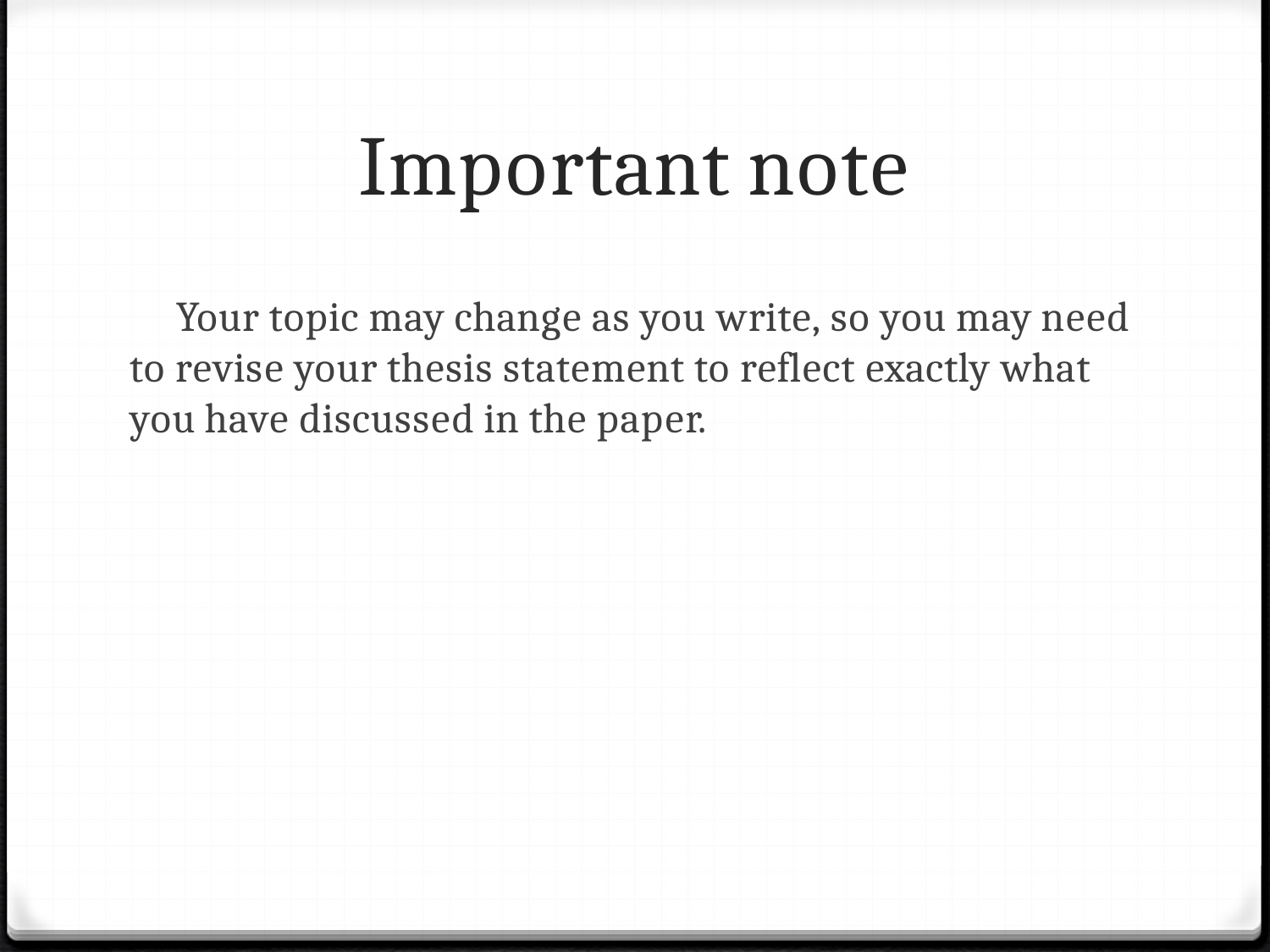

# Important note
     Your topic may change as you write, so you may need to revise your thesis statement to reflect exactly what you have discussed in the paper.